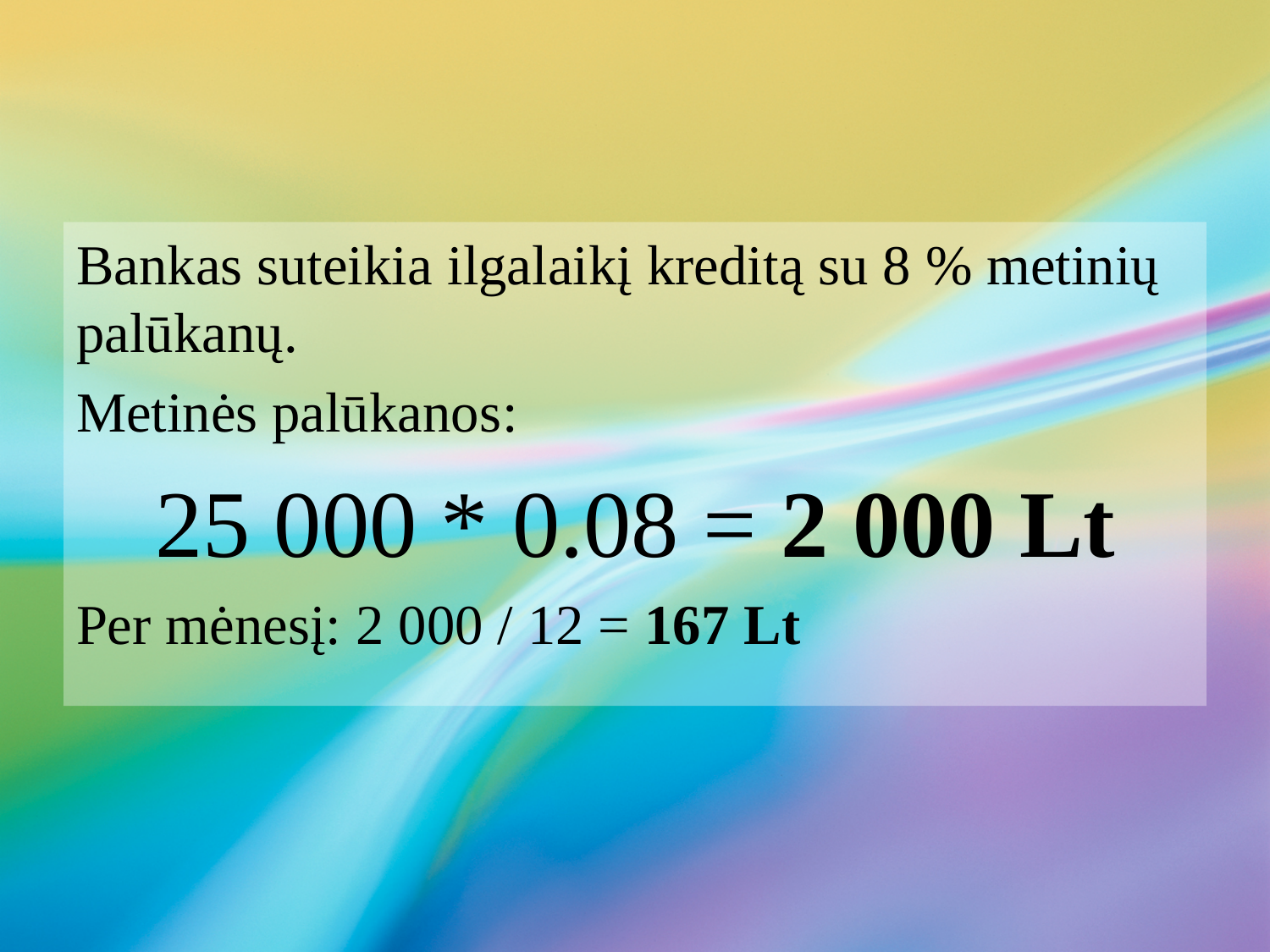

Bankas suteikia ilgalaikį kreditą su 8 % metinių palūkanų.
Metinės palūkanos:
25 000 * 0.08 = 2 000 Lt
Per mėnesį: 2 000 / 12 = 167 Lt